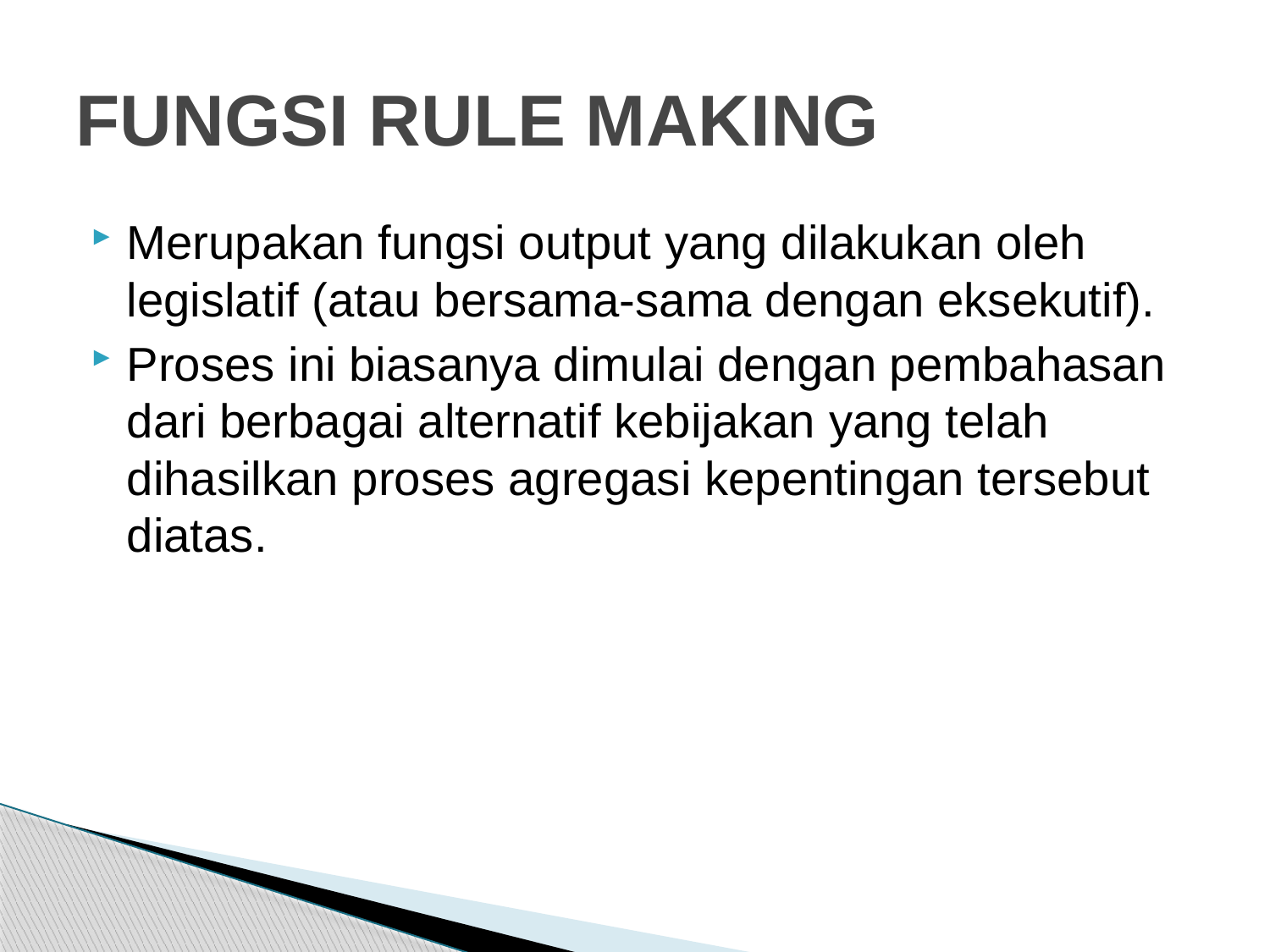

# FUNGSI RULE MAKING
Merupakan fungsi output yang dilakukan oleh legislatif (atau bersama-sama dengan eksekutif).
Proses ini biasanya dimulai dengan pembahasan dari berbagai alternatif kebijakan yang telah dihasilkan proses agregasi kepentingan tersebut diatas.